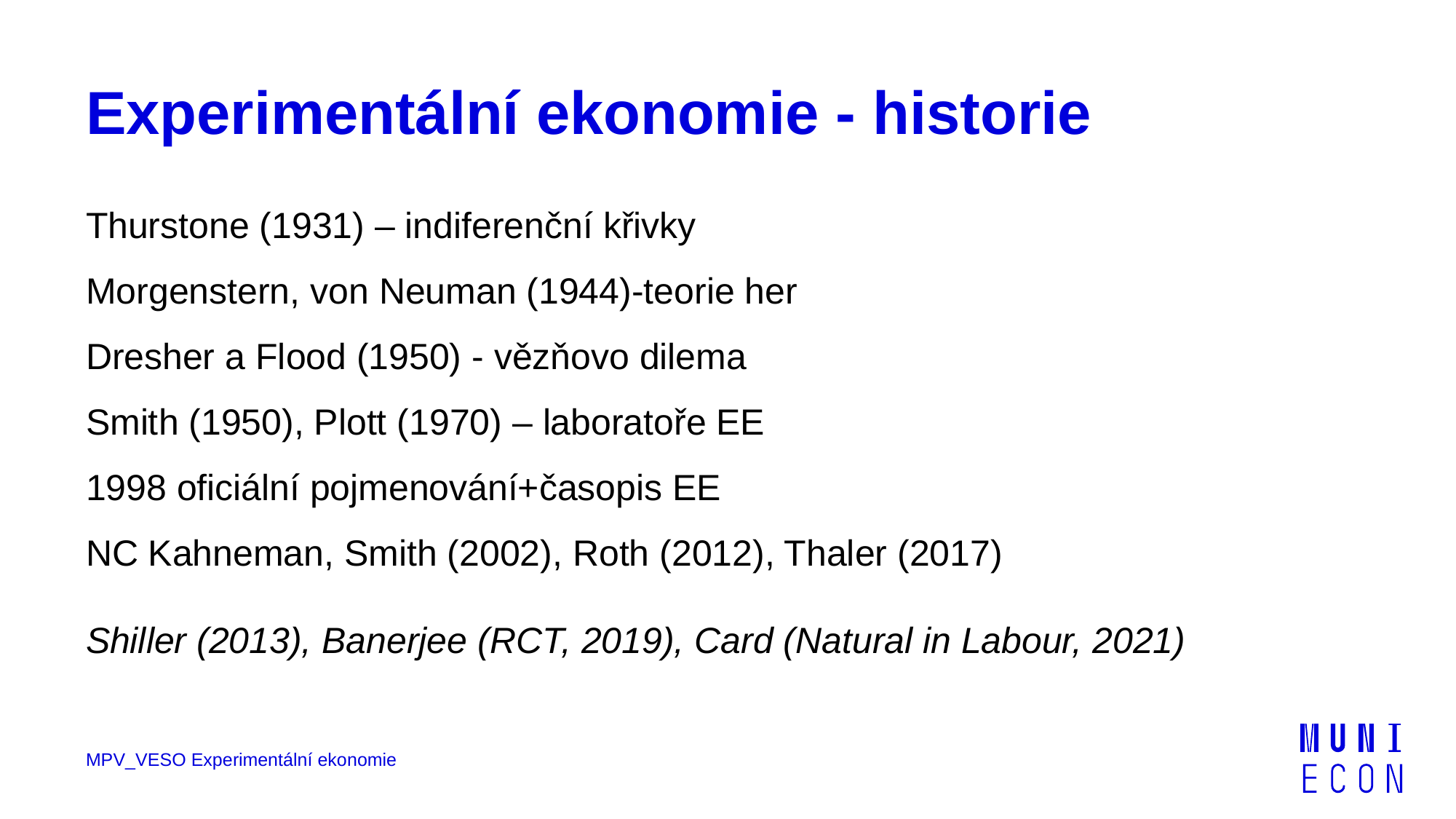

# Experimentální ekonomie - historie
Thurstone (1931) – indiferenční křivky
Morgenstern, von Neuman (1944)-teorie her
Dresher a Flood (1950) - vězňovo dilema
Smith (1950), Plott (1970) – laboratoře EE
1998 oficiální pojmenování+časopis EE
NC Kahneman, Smith (2002), Roth (2012), Thaler (2017)
Shiller (2013), Banerjee (RCT, 2019), Card (Natural in Labour, 2021)
MPV_VESO Experimentální ekonomie